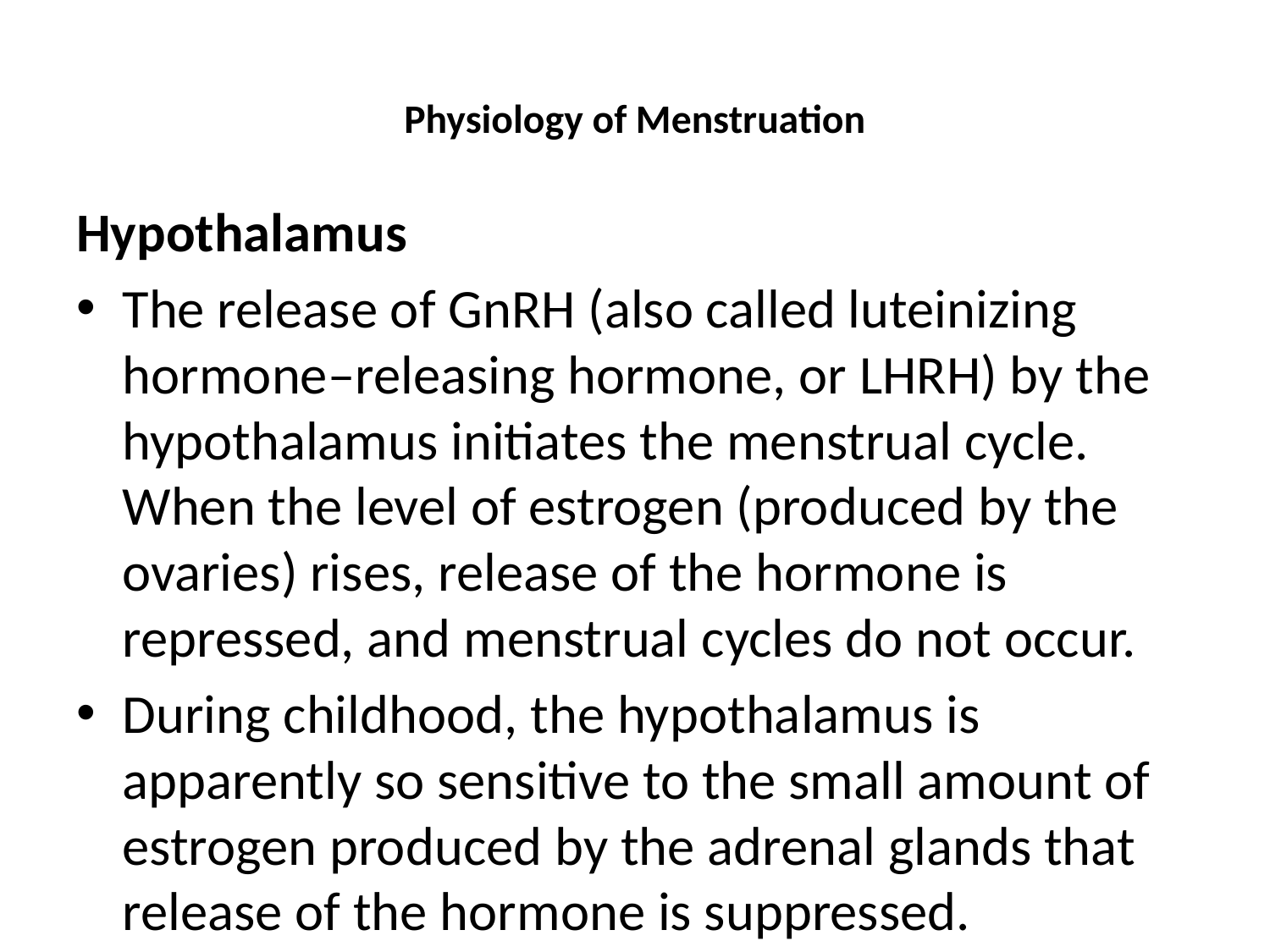

# Physiology of Menstruation
Hypothalamus
The release of GnRH (also called luteinizing hormone–releasing hormone, or LHRH) by the hypothalamus initiates the menstrual cycle. When the level of estrogen (produced by the ovaries) rises, release of the hormone is repressed, and menstrual cycles do not occur.
During childhood, the hypothalamus is apparently so sensitive to the small amount of estrogen produced by the adrenal glands that release of the hormone is suppressed.